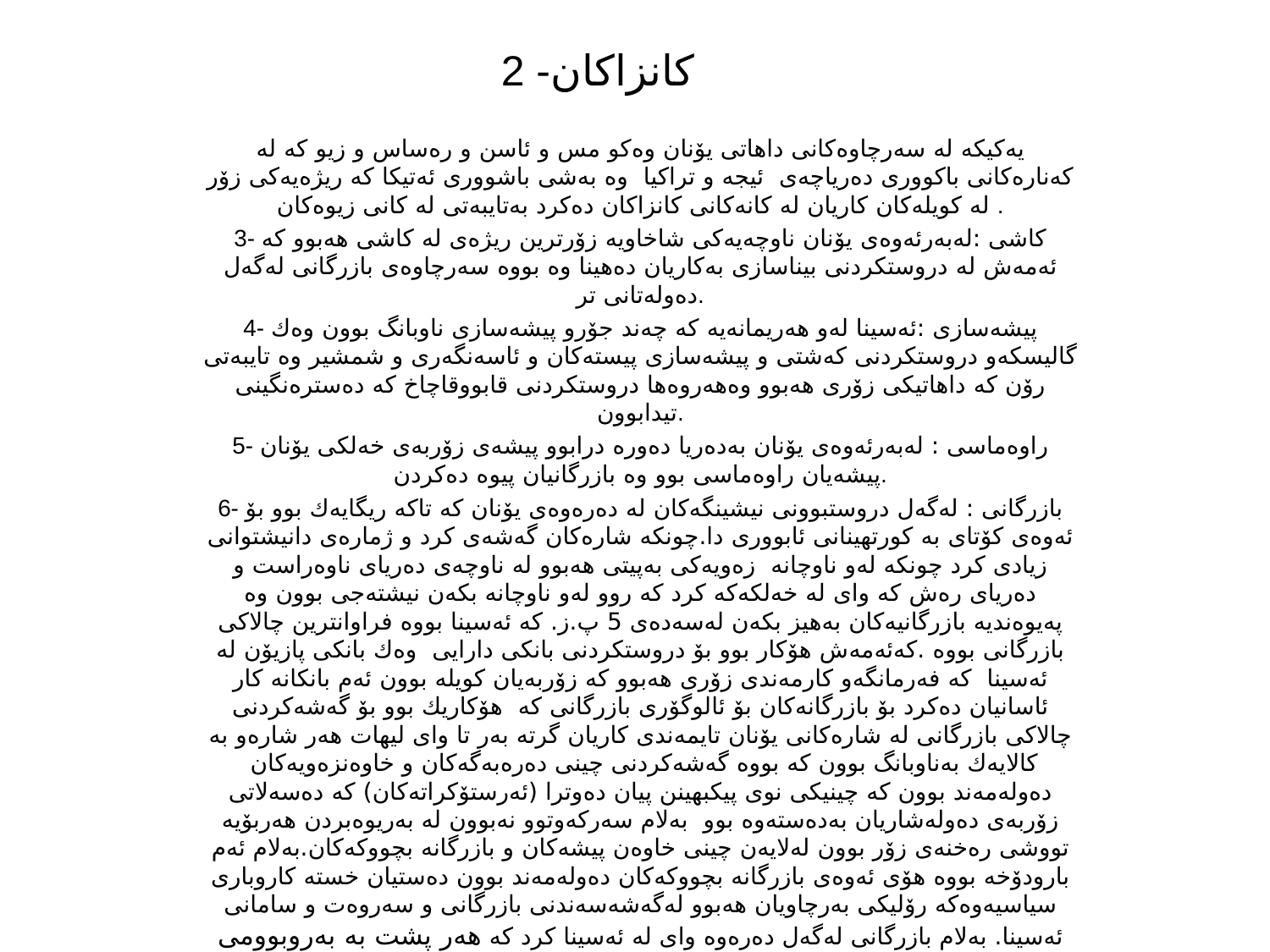

# 2 -كانزاكان
یه‌كیكه‌ له‌ سه‌رچاوه‌كانی داهاتی یۆنان وه‌كو مس و ئاسن و ره‌ساس و زیو كه‌ له‌ كه‌ناره‌كانی باكووری ده‌ریاچه‌ی  ئیجه‌ و تراكیا  وه‌ به‌شی باشووری ئه‌تیكا كه‌ ریژه‌یه‌كی زۆر له‌ كویله‌كان كاریان له‌ كانه‌كانی كانزاكان ده‌كرد به‌تایبه‌تی له‌ كانی زیوه‌كان .
3- كاشی :له‌به‌رئه‌وه‌ی یۆنان ناوچه‌یه‌كی شاخاویه‌ زۆرترین ریژه‌ی له‌ كاشی هه‌بوو كه‌ ئه‌مه‌ش له‌ دروستكردنی بیناسازی به‌كاریان ده‌هینا وه‌ بووه‌ سه‌رچاوه‌ی بازرگانی له‌گه‌ل ده‌وله‌تانی تر.
4- پیشه‌سازی :ئه‌سینا له‌و هه‌ریمانه‌یه‌ كه‌ چه‌ند جۆرو پیشه‌سازی ناوبانگ بوون وه‌ك گالیسكه‌و دروستكردنی كه‌شتی و پیشه‌سازی پیسته‌كان و ئاسه‌نگه‌ری و شمشیر وه‌ تایبه‌تی رۆن كه‌ داهاتیكی زۆری هه‌بوو وه‌هه‌روه‌ها دروستكردنی قابووقاچاخ كه‌ ده‌ستره‌نگینی تیدابوون.
5- راوه‌ماسی : له‌به‌رئه‌وه‌ی یۆنان به‌ده‌ریا ده‌وره‌ درابوو پیشه‌ی زۆربه‌ی خه‌لكی یۆنان پیشه‌یان راوه‌ماسی بوو وه‌ بازرگانیان پیوه‌ ده‌كردن.
6- بازرگانی : له‌گه‌ل دروستبوونی نیشینگه‌كان له‌ ده‌ره‌وه‌ی یۆنان كه‌ تاكه‌ ریگایه‌ك بوو بۆ ئه‌وه‌ی كۆتای به‌ كورتهینانی ئابووری دا.چونكه‌ شاره‌كان گه‌شه‌ی كرد و ژماره‌ی دانیشتوانی زیادی كرد چونكه‌ له‌و ناوچانه‌  زه‌ویه‌كی به‌پیتی هه‌بوو له‌ ناوچه‌ی ده‌ریای ناوه‌راست و ده‌ریای ره‌ش كه‌ وای له‌ خه‌لكه‌كه‌ كرد كه‌ روو له‌و ناوچانه‌ بكه‌ن نیشته‌جی بوون وه‌ په‌یوه‌ندیه‌ بازرگانیه‌كان به‌هیز بكه‌ن له‌سه‌ده‌ی 5 پ.ز. كه‌ ئه‌سینا بووه‌ فراوانترین چالاكی بازرگانی بووه‌ .كه‌ئه‌مه‌ش هۆكار بوو بۆ دروستكردنی بانكی دارایی  وه‌ك بانكی پازیۆن له‌ ئه‌سینا  كه‌ فه‌رمانگه‌و كارمه‌ندی زۆری هه‌بوو كه‌ زۆربه‌یان كویله‌ بوون ئه‌م بانكانه‌ كار ئاسانیان ده‌كرد بۆ بازرگانه‌كان بۆ ئالوگۆری بازرگانی كه‌  هۆكاریك بوو بۆ گه‌شه‌كردنی چالاكی بازرگانی له‌ شاره‌كانی یۆنان‌ تایمه‌ندی كاریان گرته‌ به‌ر تا وای لیهات هه‌ر شاره‌و به‌ كالایه‌ك به‌ناوبانگ بوون كه‌ بووه‌ گه‌شه‌كردنی چینی ده‌ره‌به‌گه‌كان و خاوه‌نزه‌ویه‌كان  ده‌وله‌مه‌ند بوون كه‌ چینیكی نوی پیكبهینن پیان ده‌وترا (ئه‌رستۆكراته‌كان) كه‌ ده‌سه‌لاتی زۆربه‌ی ده‌وله‌شاریان به‌ده‌سته‌وه‌ بوو  به‌لام سه‌ركه‌وتوو نه‌بوون له‌ به‌ریوه‌بردن هه‌ربۆیه‌ تووشی ره‌خنه‌ی زۆر بوون له‌لایه‌ن چینی خاوه‌ن پیشه‌كان و بازرگانه‌ بچووكه‌كان.به‌لام ئه‌م بارودۆخه‌ بووه‌ هۆی ئه‌وه‌ی بازرگانه‌ بچووكه‌كان ده‌وله‌مه‌ند بوون ده‌ستیان خسته‌ كاروباری سیاسیه‌وه‌كه‌ رۆلیكی به‌رچاویان هه‌بوو له‌گه‌شه‌سه‌ندنی بازرگانی و سه‌روه‌ت و سامانی ئه‌سینا. به‌لام بازرگانی له‌گه‌ل ده‌ره‌وه‌ وای له‌ ئه‌سینا كرد كه‌ هه‌ر پشت به‌ به‌روبوومی ده‌ره‌وه‌ببه‌ستیت به‌تایبه‌تی له‌ دانه‌ویله‌له‌.